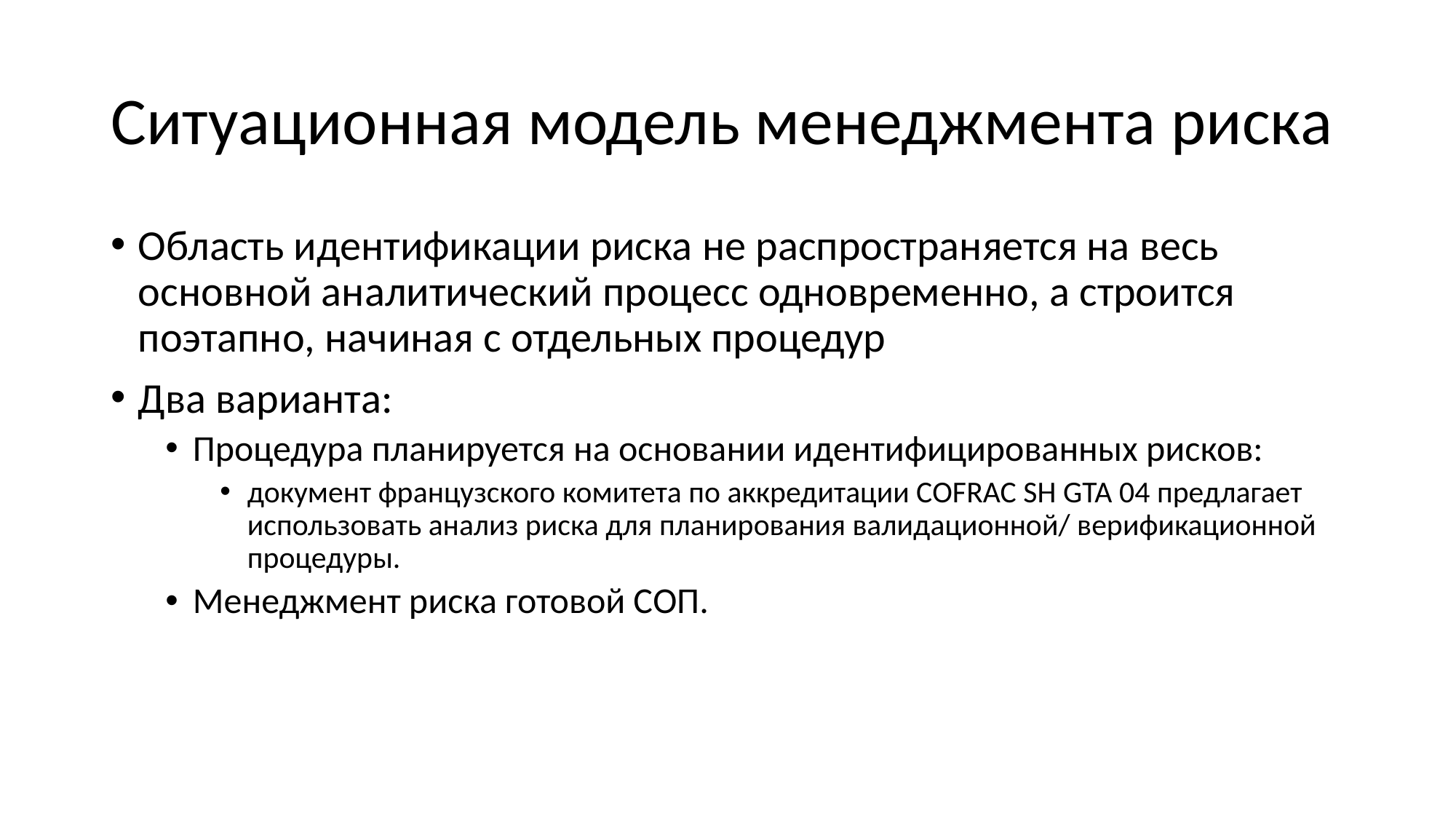

# Ситуационная модель менеджмента риска
Область идентификации риска не распространяется на весь основной аналитический процесс одновременно, а строится поэтапно, начиная с отдельных процедур
Два варианта:
Процедура планируется на основании идентифицированных рисков:
документ французского комитета по аккредитации COFRAC SH GTA 04 предлагает использовать анализ риска для планирования валидационной/ верификационной процедуры.
Менеджмент риска готовой СОП.